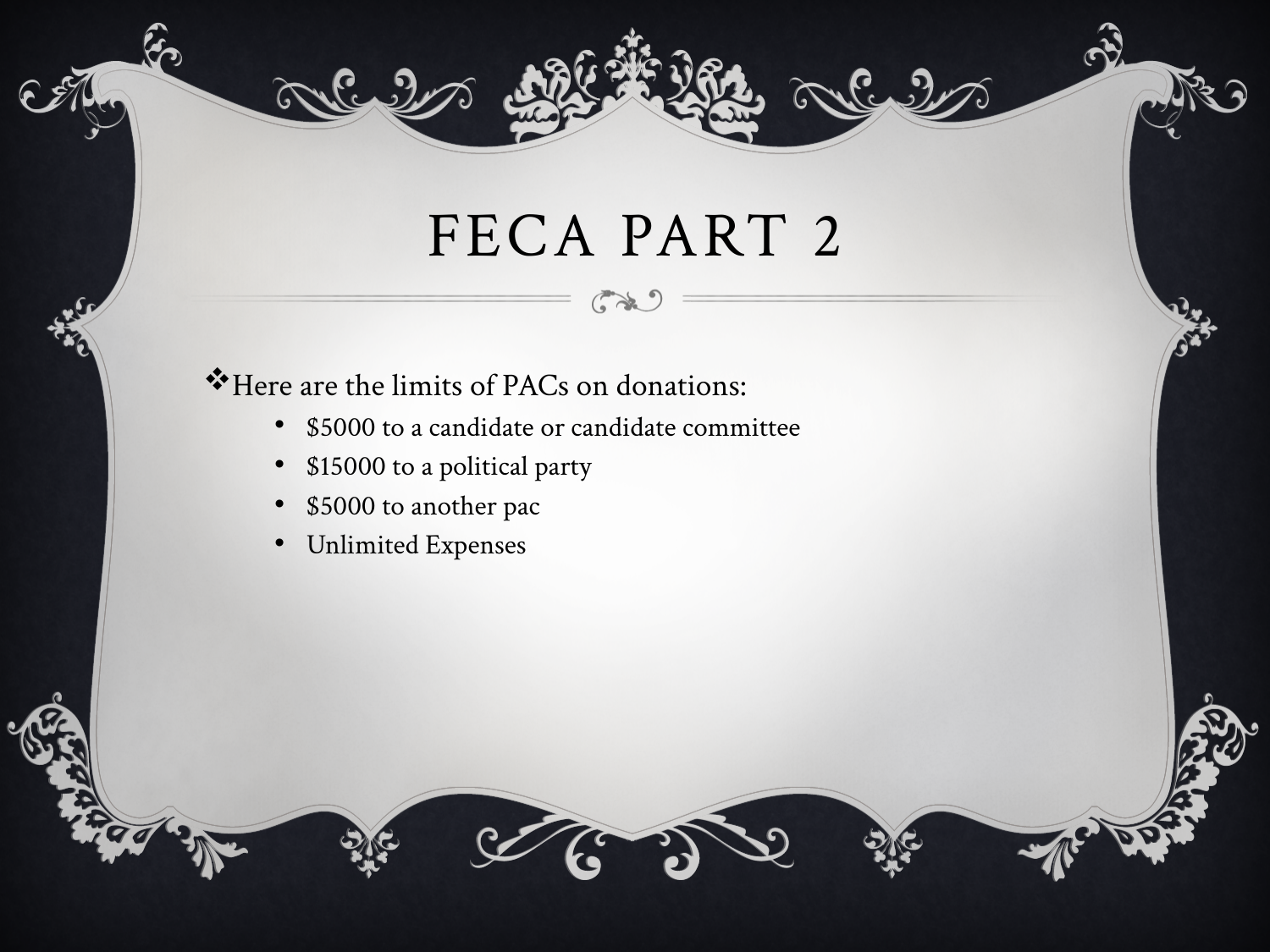

# FECA Part 2
Here are the limits of PACs on donations:
$5000 to a candidate or candidate committee
$15000 to a political party
$5000 to another pac
Unlimited Expenses